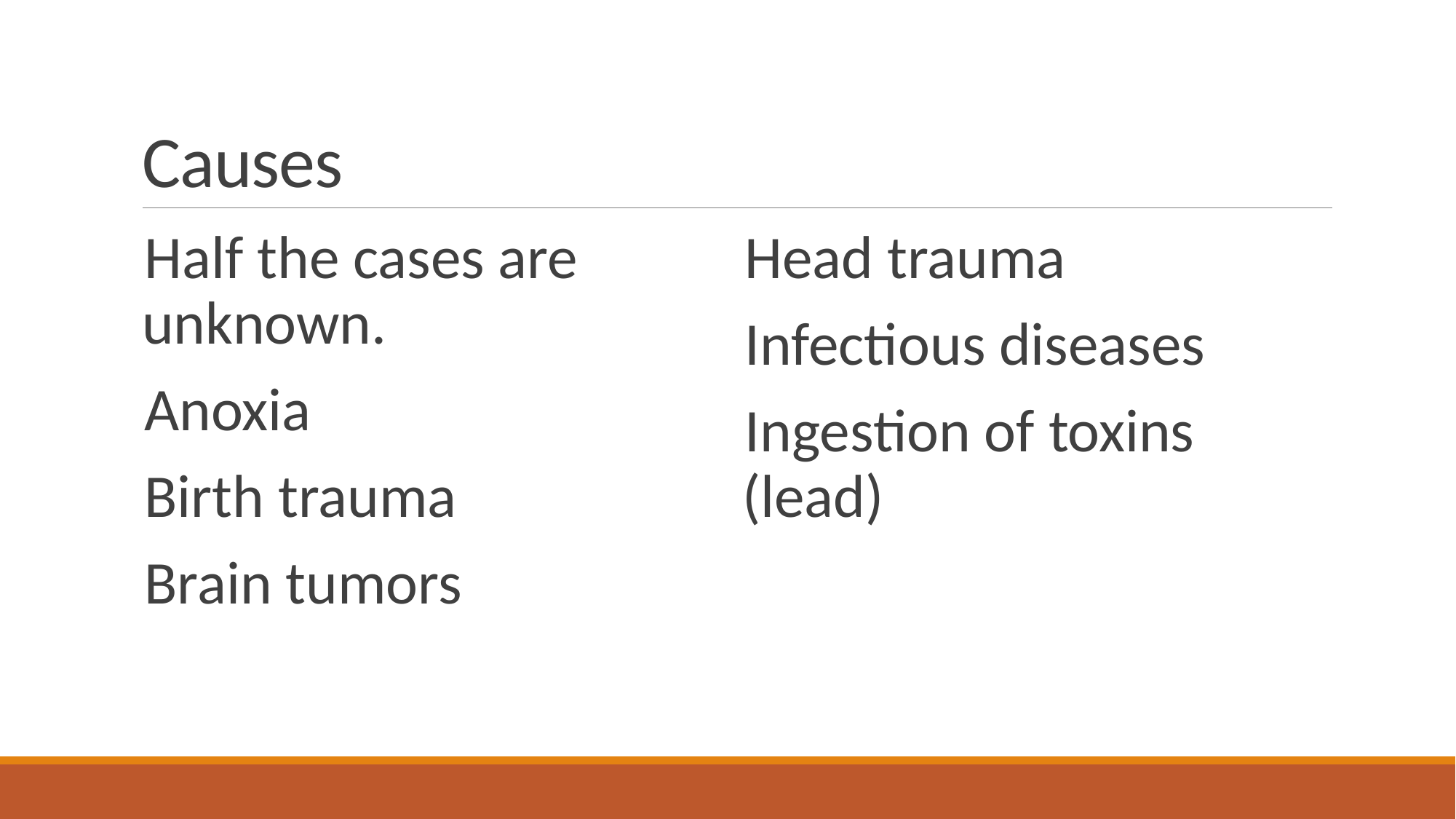

# Causes
Half the cases are unknown.
Anoxia
Birth trauma
Brain tumors
Head trauma
Infectious diseases
Ingestion of toxins (lead)